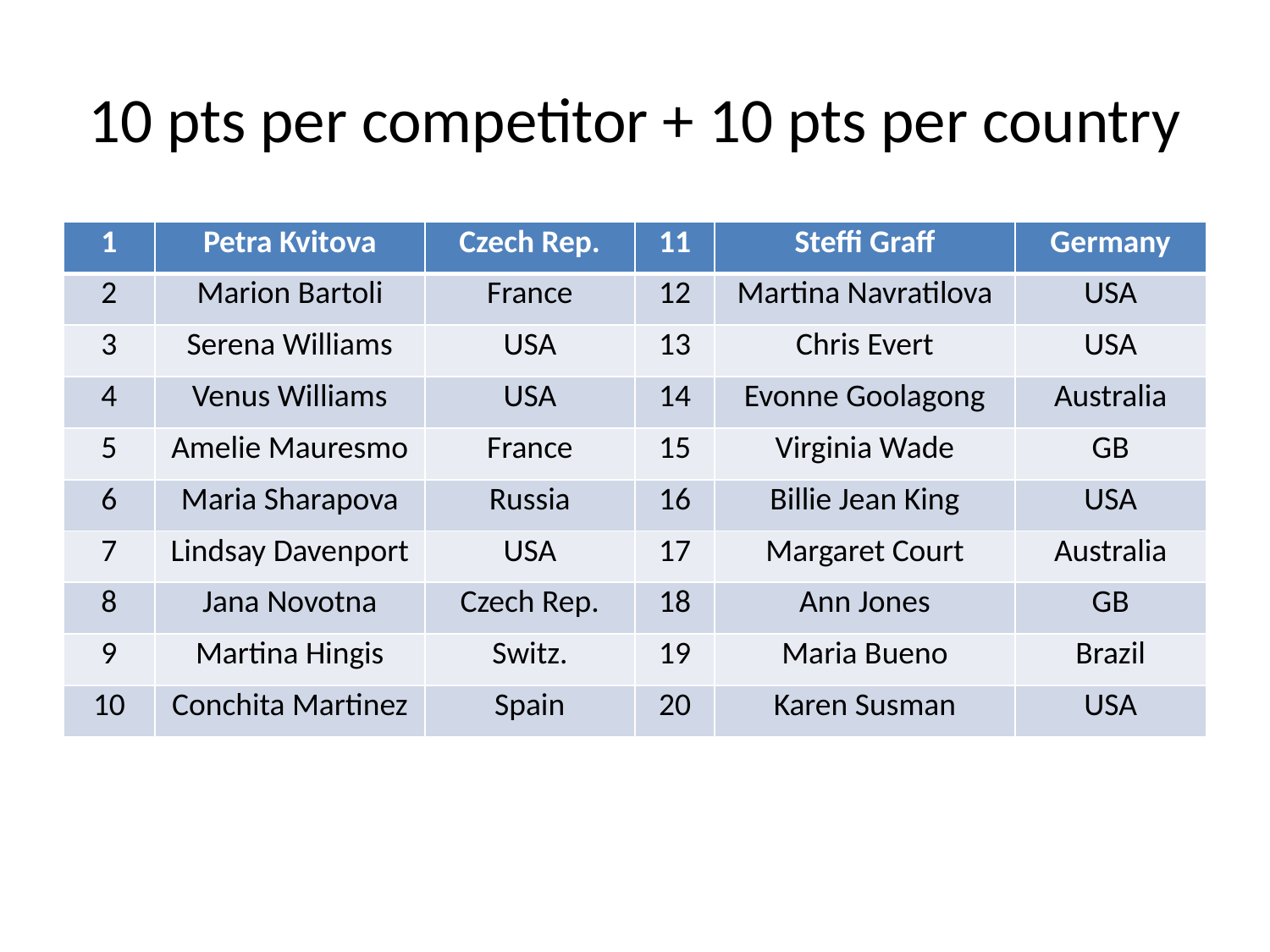

# 10 pts per competitor + 10 pts per country
| 1 | Petra Kvitova | Czech Rep. | 11 | Steffi Graff | Germany |
| --- | --- | --- | --- | --- | --- |
| 2 | Marion Bartoli | France | 12 | Martina Navratilova | USA |
| 3 | Serena Williams | USA | 13 | Chris Evert | USA |
| 4 | Venus Williams | USA | 14 | Evonne Goolagong | Australia |
| 5 | Amelie Mauresmo | France | 15 | Virginia Wade | GB |
| 6 | Maria Sharapova | Russia | 16 | Billie Jean King | USA |
| 7 | Lindsay Davenport | USA | 17 | Margaret Court | Australia |
| 8 | Jana Novotna | Czech Rep. | 18 | Ann Jones | GB |
| 9 | Martina Hingis | Switz. | 19 | Maria Bueno | Brazil |
| 10 | Conchita Martinez | Spain | 20 | Karen Susman | USA |